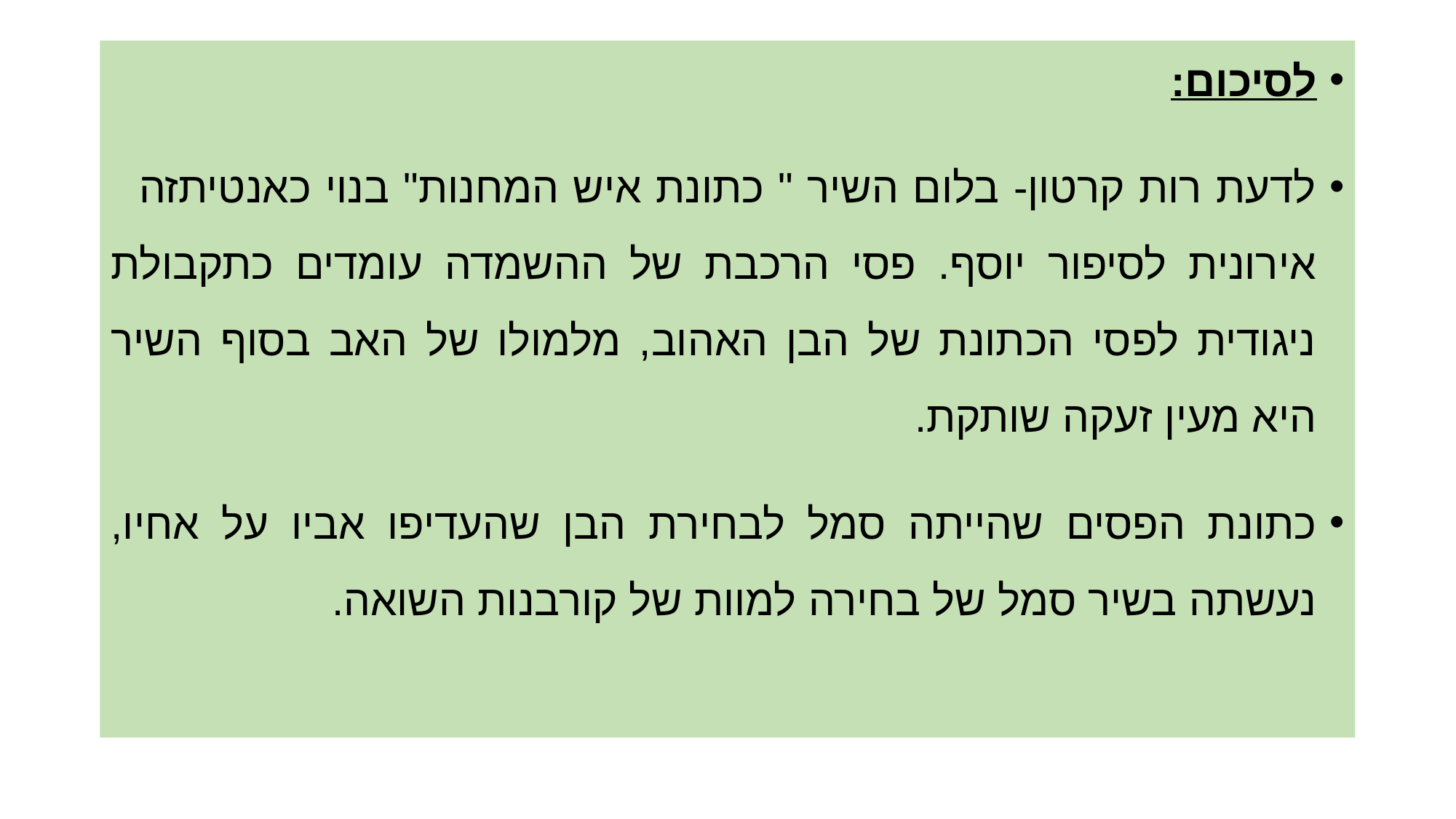

לסיכום:
לדעת רות קרטון- בלום השיר " כתונת איש המחנות" בנוי כאנטיתזה   אירונית לסיפור יוסף. פסי הרכבת של ההשמדה עומדים כתקבולת ניגודית לפסי הכתונת של הבן האהוב, מלמולו של האב בסוף השיר היא מעין זעקה שותקת.
כתונת הפסים שהייתה סמל לבחירת הבן שהעדיפו אביו על אחיו, נעשתה בשיר סמל של בחירה למוות של קורבנות השואה.